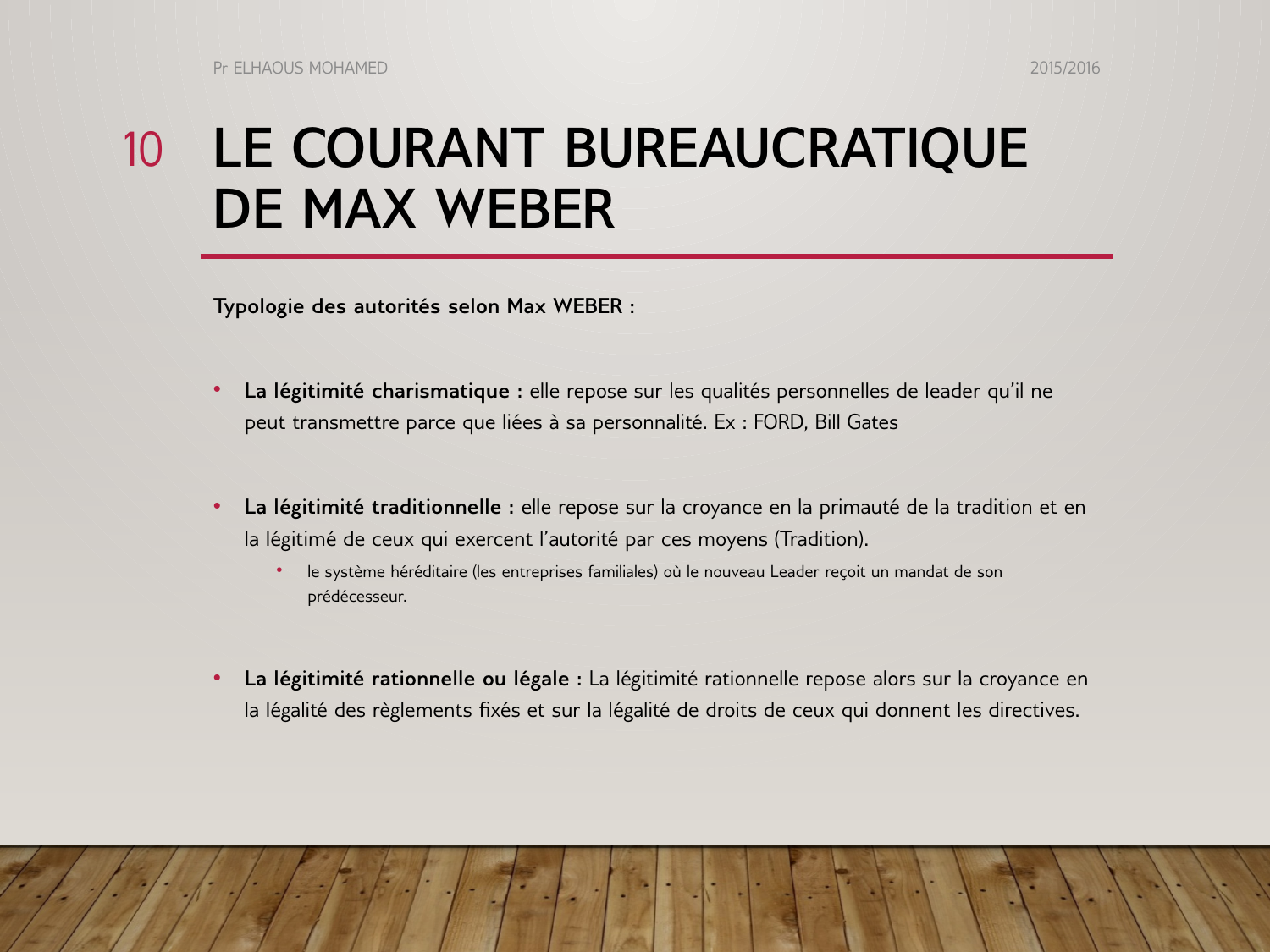

Pr ELHAOUS MOHAMED
2015/2016
10
# Le courant bureaucratique de Max WEBER
Typologie des autorités selon Max WEBER :

La légitimité charismatique : elle repose sur les qualités personnelles de leader qu’il ne peut transmettre parce que liées à sa personnalité. Ex : FORD, Bill Gates

La légitimité traditionnelle : elle repose sur la croyance en la primauté de la tradition et en la légitimé de ceux qui exercent l’autorité par ces moyens (Tradition).
le système héréditaire (les entreprises familiales) où le nouveau Leader reçoit un mandat de son prédécesseur.

La légitimité rationnelle ou légale : La légitimité rationnelle repose alors sur la croyance en la légalité des règlements fixés et sur la légalité de droits de ceux qui donnent les directives.